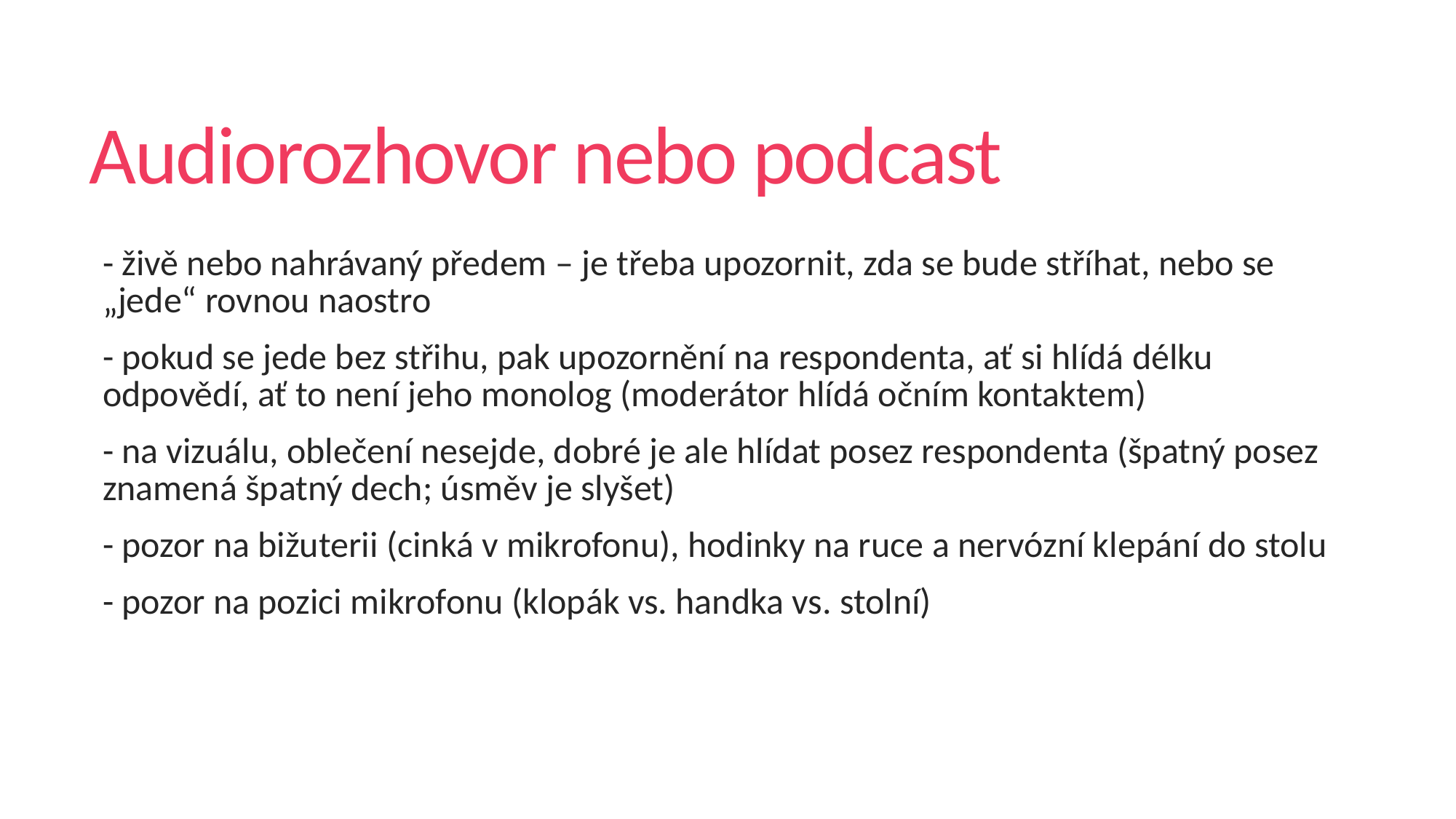

# Audiorozhovor nebo podcast
- živě nebo nahrávaný předem – je třeba upozornit, zda se bude stříhat, nebo se „jede“ rovnou naostro
- pokud se jede bez střihu, pak upozornění na respondenta, ať si hlídá délku odpovědí, ať to není jeho monolog (moderátor hlídá očním kontaktem)
- na vizuálu, oblečení nesejde, dobré je ale hlídat posez respondenta (špatný posez znamená špatný dech; úsměv je slyšet)
- pozor na bižuterii (cinká v mikrofonu), hodinky na ruce a nervózní klepání do stolu
- pozor na pozici mikrofonu (klopák vs. handka vs. stolní)